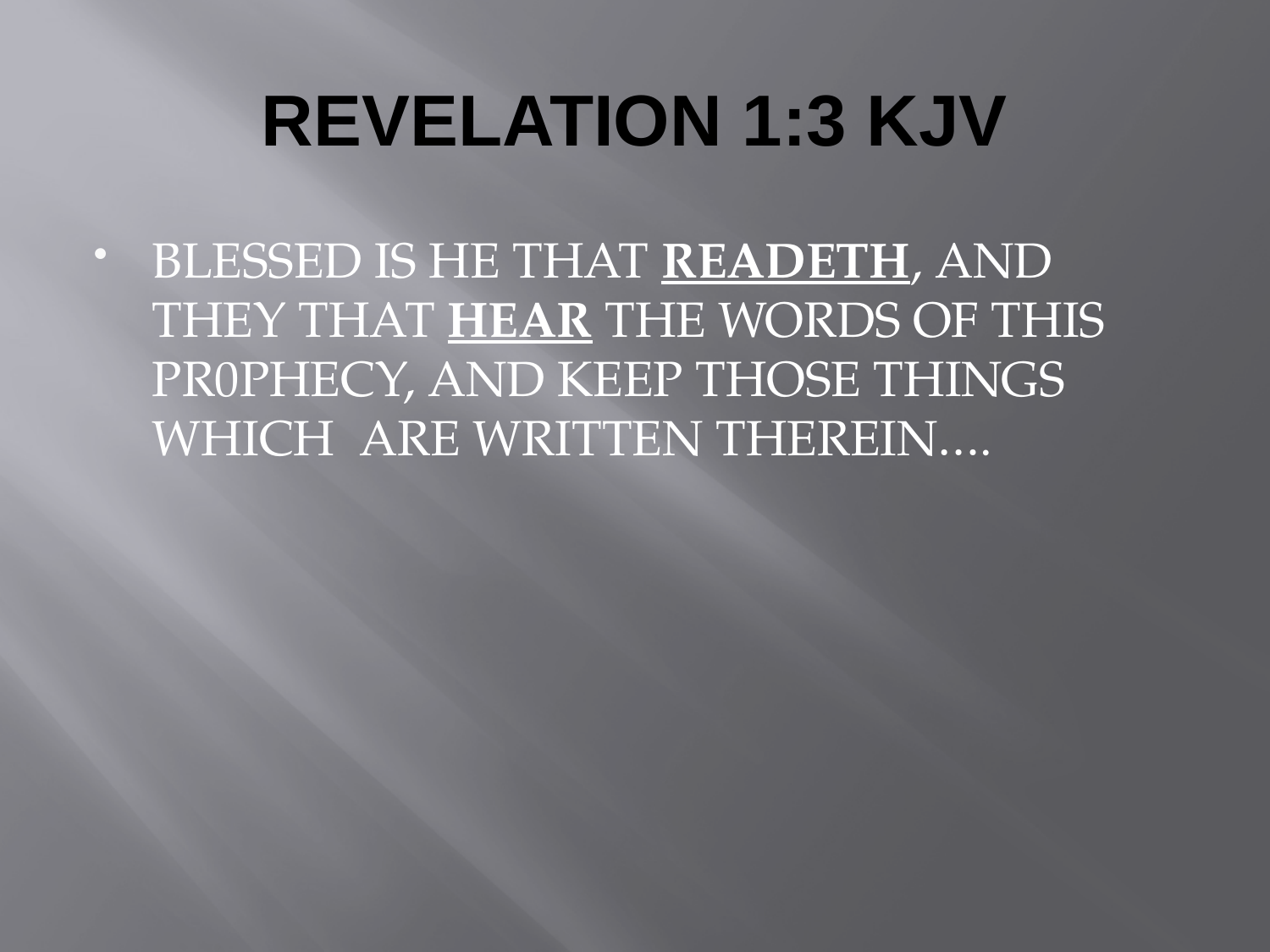

# REVELATION 1:3 KJV
BLESSED IS HE THAT READETH, AND THEY THAT HEAR THE WORDS OF THIS PR0PHECY, AND KEEP THOSE THINGS WHICH  ARE WRITTEN THEREIN….